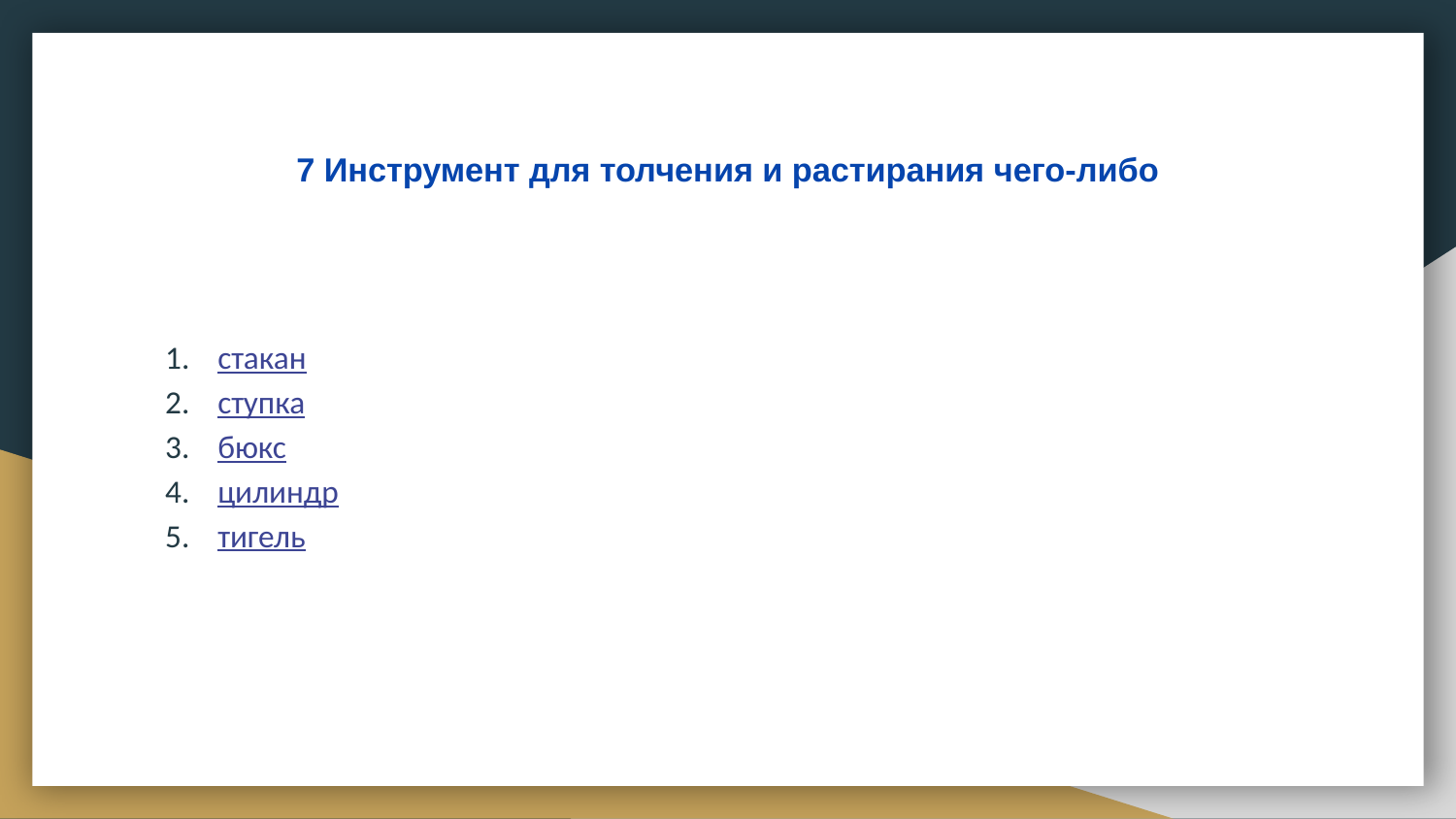

# 7 Инструмент для толчения и растирания чего-либо
стакан
ступка
бюкс
цилиндр
тигель